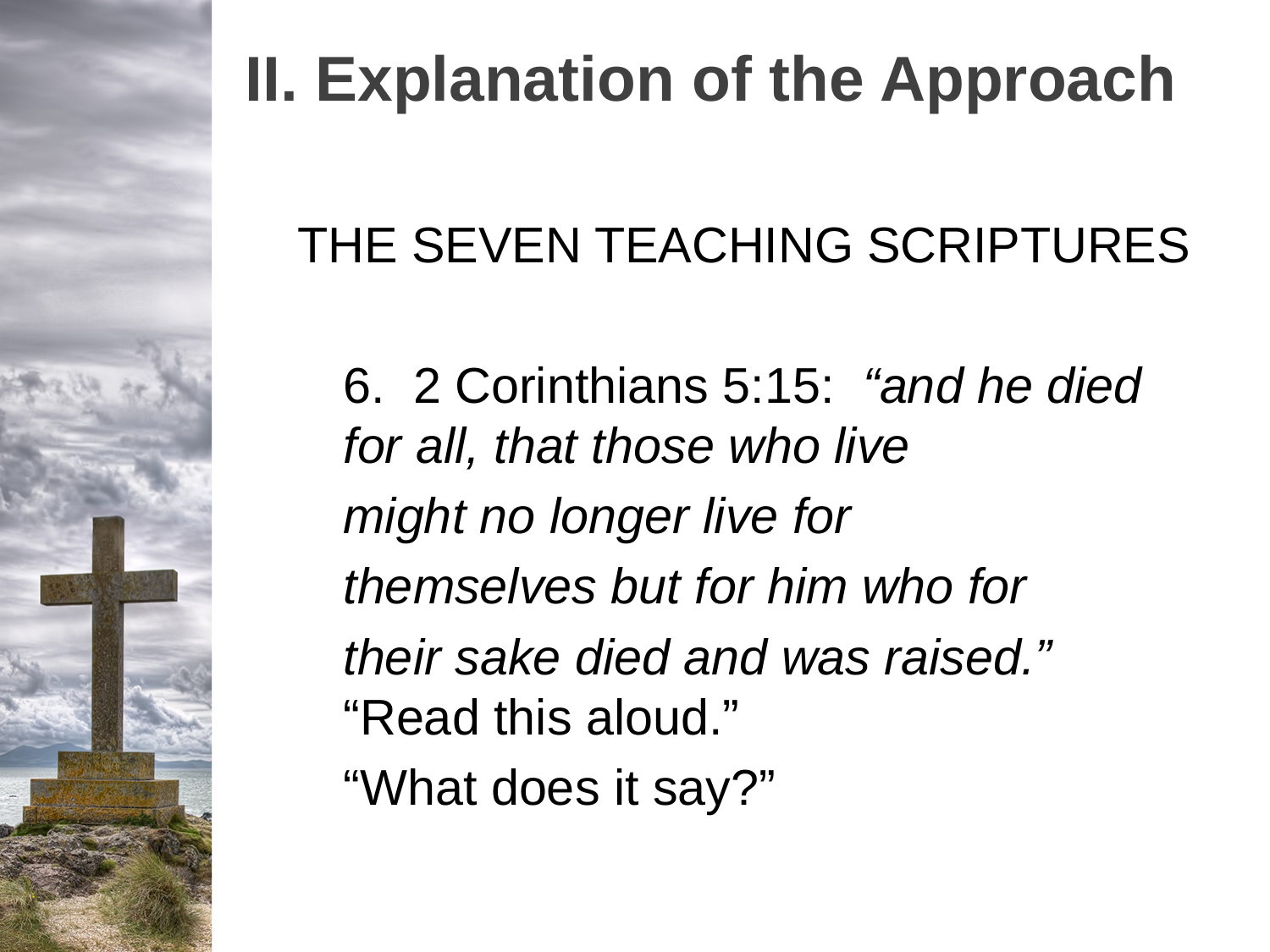

# II. Explanation of the Approach
THE SEVEN TEACHING SCRIPTURES

		6.  2 Corinthians 5:15:  “and he died for all, that those who live
	might no longer live for
	themselves but for him who for
	their sake died and was raised.”
	“Read this aloud.”
		“What does it say?”